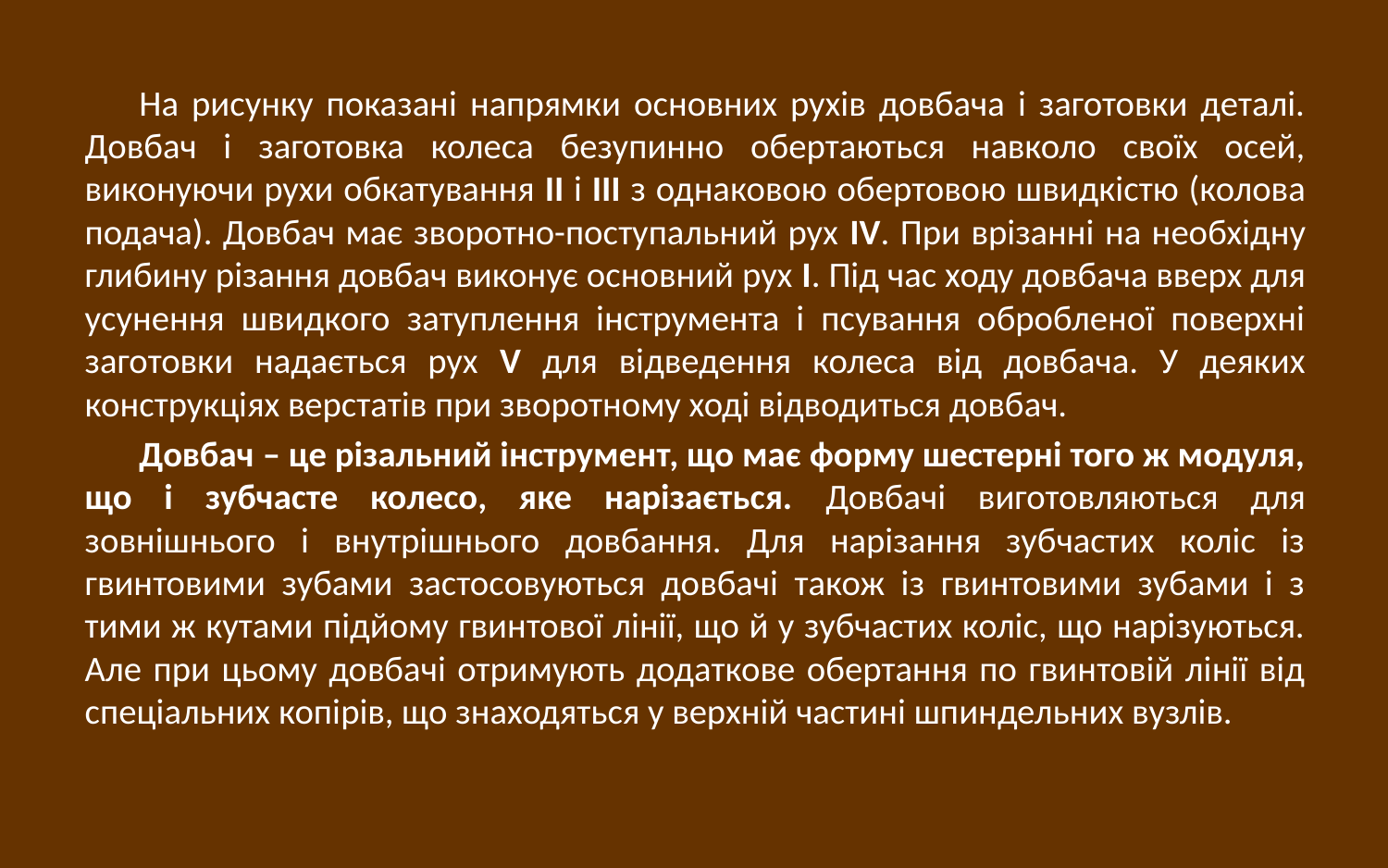

На рисунку показані напрямки основних рухів довбача і заготовки деталі. Довбач і заготовка колеса безупинно обертаються навколо своїх осей, виконуючи рухи обкатування II і III з однаковою обертовою швидкістю (колова подача). Довбач має зворотно-поступальний рух IV. При врізанні на необхідну глибину різання довбач виконує основний рух I. Під час ходу довбача вверх для усунення швидкого затуплення інструмента і псування обробленої поверхні заготовки надається рух V для відведення колеса від довбача. У деяких конструкціях верстатів при зворотному ході відводиться довбач.
Довбач – це різальний інструмент, що має форму шестерні того ж модуля, що і зубчасте колесо, яке нарізається. Довбачі виготовляються для зовнішнього і внутрішнього довбання. Для нарізання зубчастих коліс із гвинтовими зубами застосовуються довбачі також із гвинтовими зубами і з тими ж кутами підйому гвинтової лінії, що й у зубчастих коліс, що нарізуються. Але при цьому довбачі отримують додаткове обертання по гвинтовій лінії від спеціальних копірів, що знаходяться у верхній частині шпиндельних вузлів.